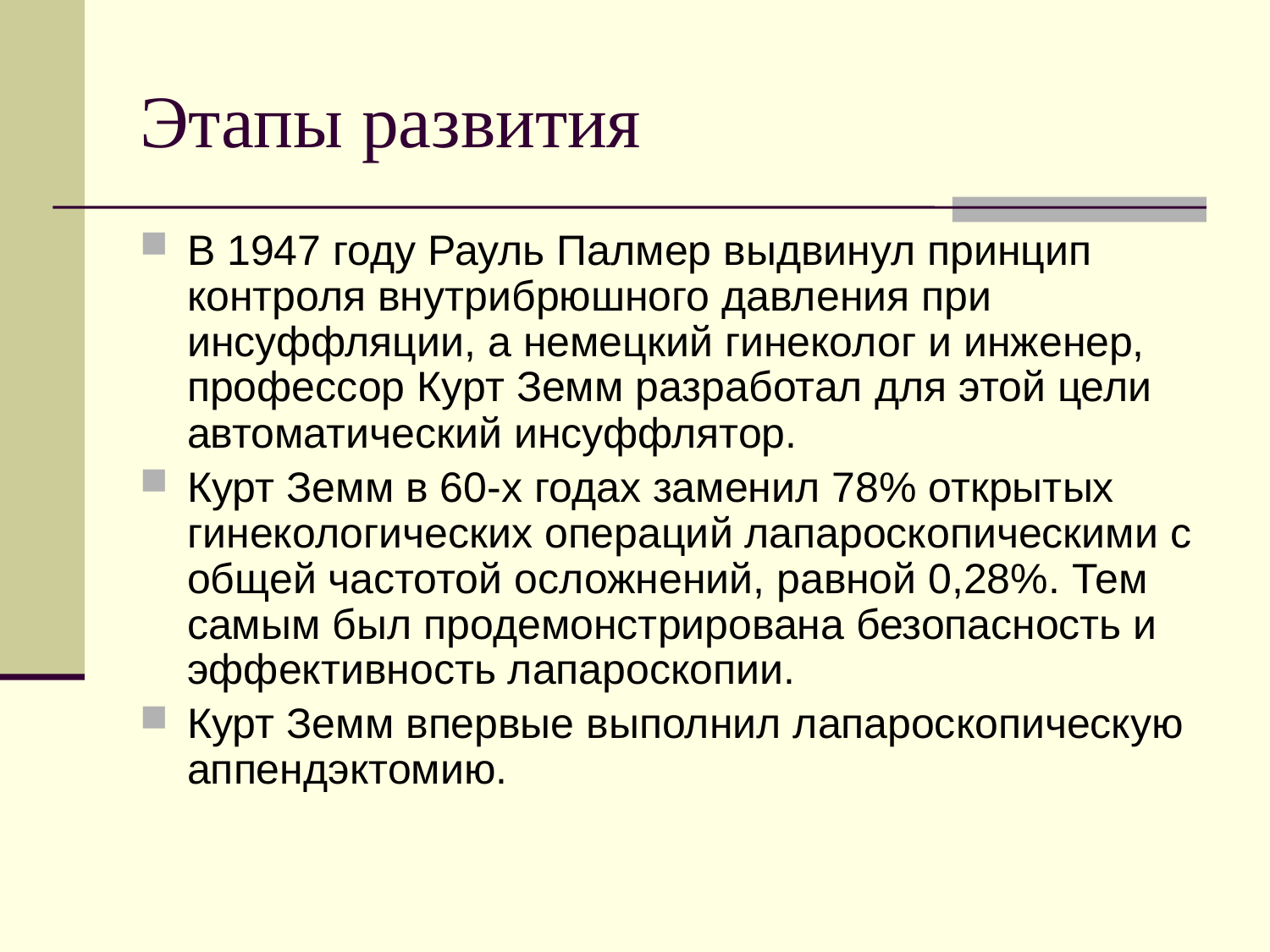

# Этапы развития
В 1947 году Рауль Палмер выдвинул принцип контроля внутрибрюшного давления при инсуффляции, а немецкий гинеколог и инженер, профессор Курт Земм разработал для этой цели автоматический инсуффлятор.
Курт Земм в 60-х годах заменил 78% открытых гинекологических операций лапароскопическими с общей частотой осложнений, равной 0,28%. Тем самым был продемонстрирована безопасность и эффективность лапароскопии.
Курт Земм впервые выполнил лапароскопическую аппендэктомию.